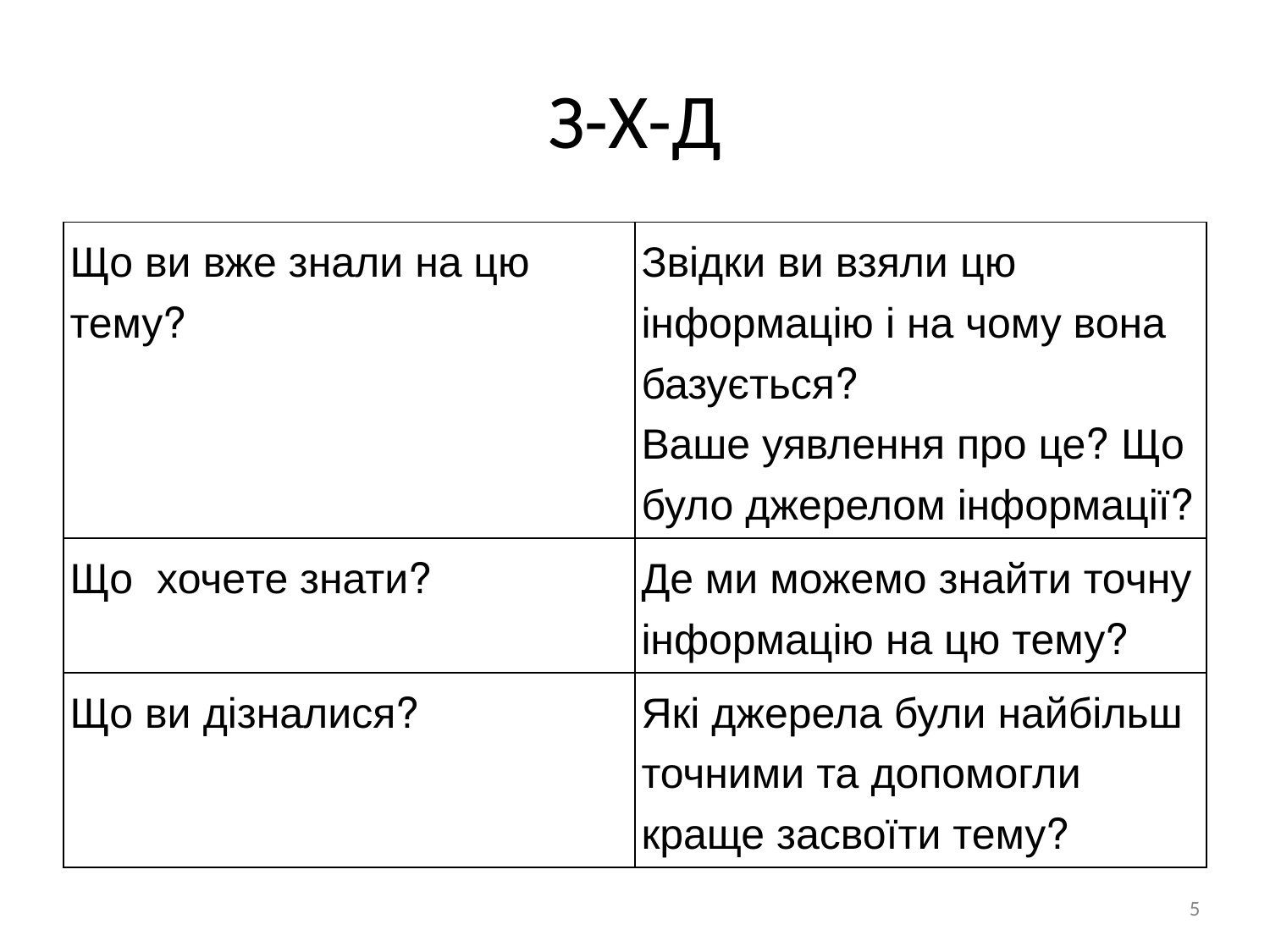

# З-Х-Д
| Що ви вже знали на цю тему? | Звідки ви взяли цю інформацію і на чому вона базується? Ваше уявлення про це? Що було джерелом інформації? |
| --- | --- |
| Що хочете знати? | Де ми можемо знайти точну інформацію на цю тему? |
| Що ви дізналися? | Які джерела були найбільш точними та допомогли краще засвоїти тему? |
5